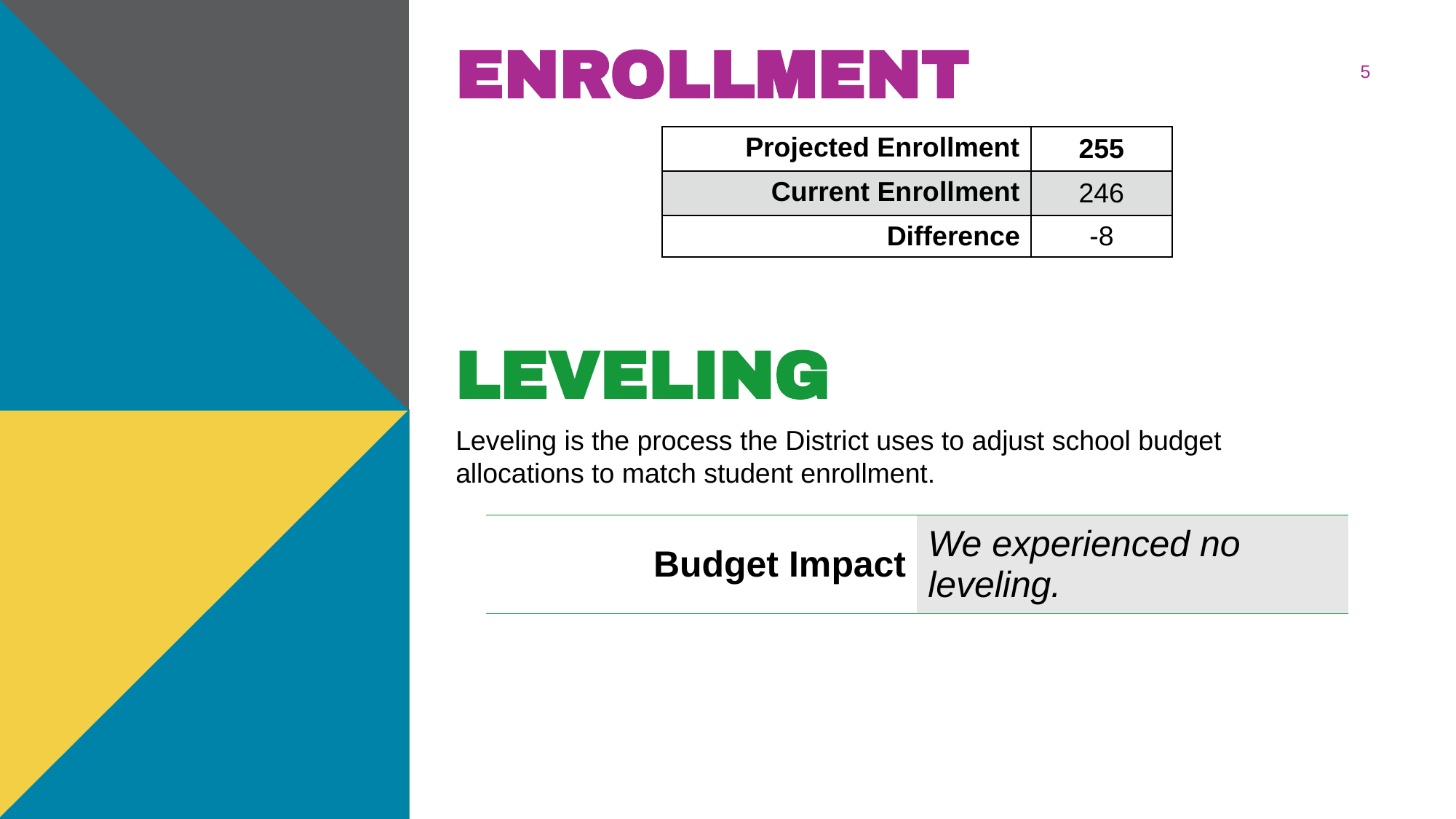

# Enrollment
5
| Projected Enrollment | 255 |
| --- | --- |
| Current Enrollment | 246 |
| Difference | -8 |
Leveling
Leveling is the process the District uses to adjust school budget allocations to match student enrollment.
| Budget Impact | We experienced no leveling. |
| --- | --- |